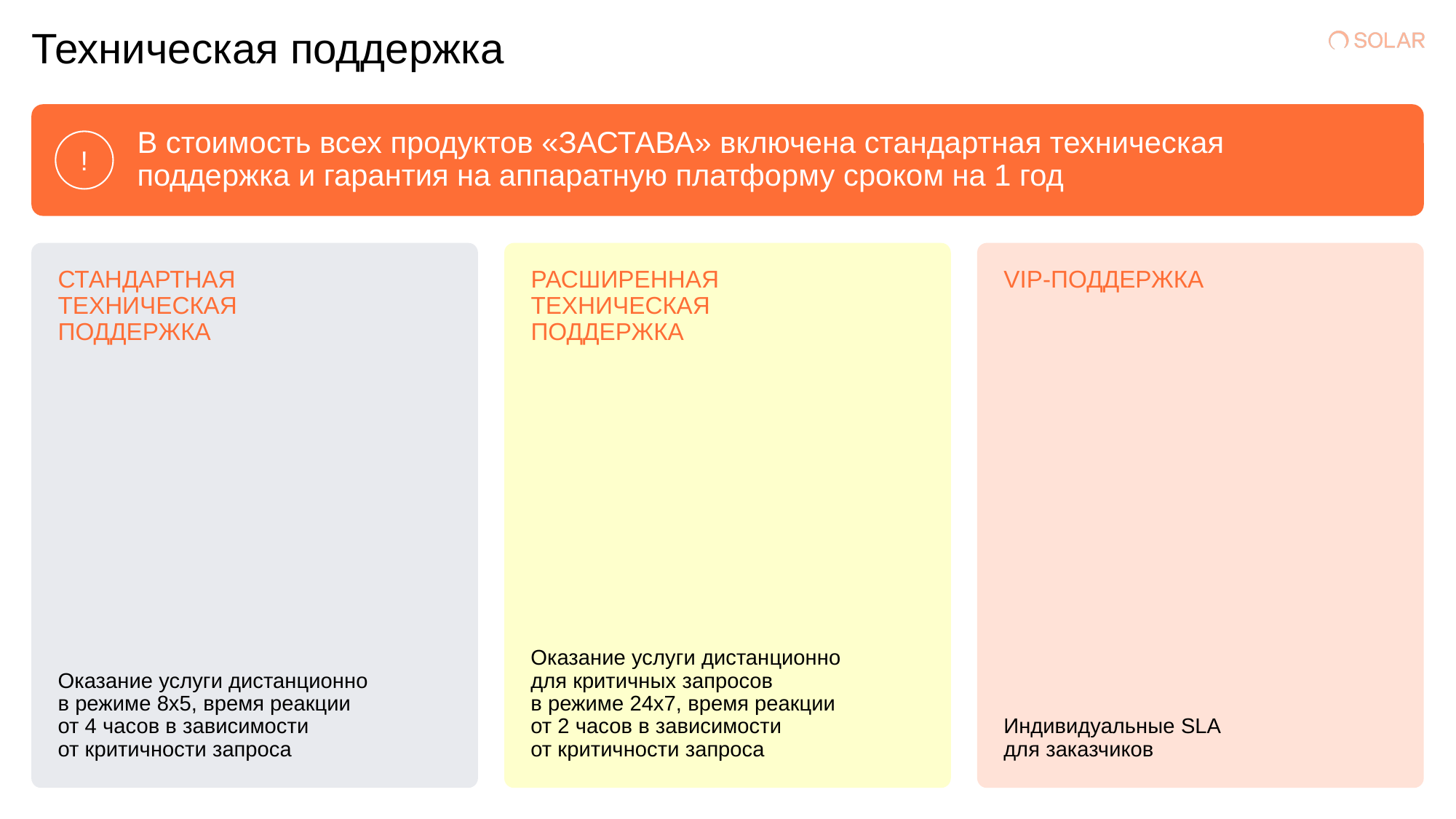

# Техническая поддержка

В стоимость всех продуктов «ЗАСТАВА» включена стандартная техническая поддержка и гарантия на аппаратную платформу сроком на 1 год
!

СТАНДАРТНАЯ ТЕХНИЧЕСКАЯ
ПОДДЕРЖКА
РАСШИРЕННАЯ ТЕХНИЧЕСКАЯ
ПОДДЕРЖКА
VIP-ПОДДЕРЖКА
Оказание услуги дистанционно
в режиме 8х5, время реакции
от 4 часов в зависимости
от критичности запроса
Оказание услуги дистанционно
для критичных запросов
в режиме 24х7, время реакции
от 2 часов в зависимости
от критичности запроса
Индивидуальные SLA для заказчиков